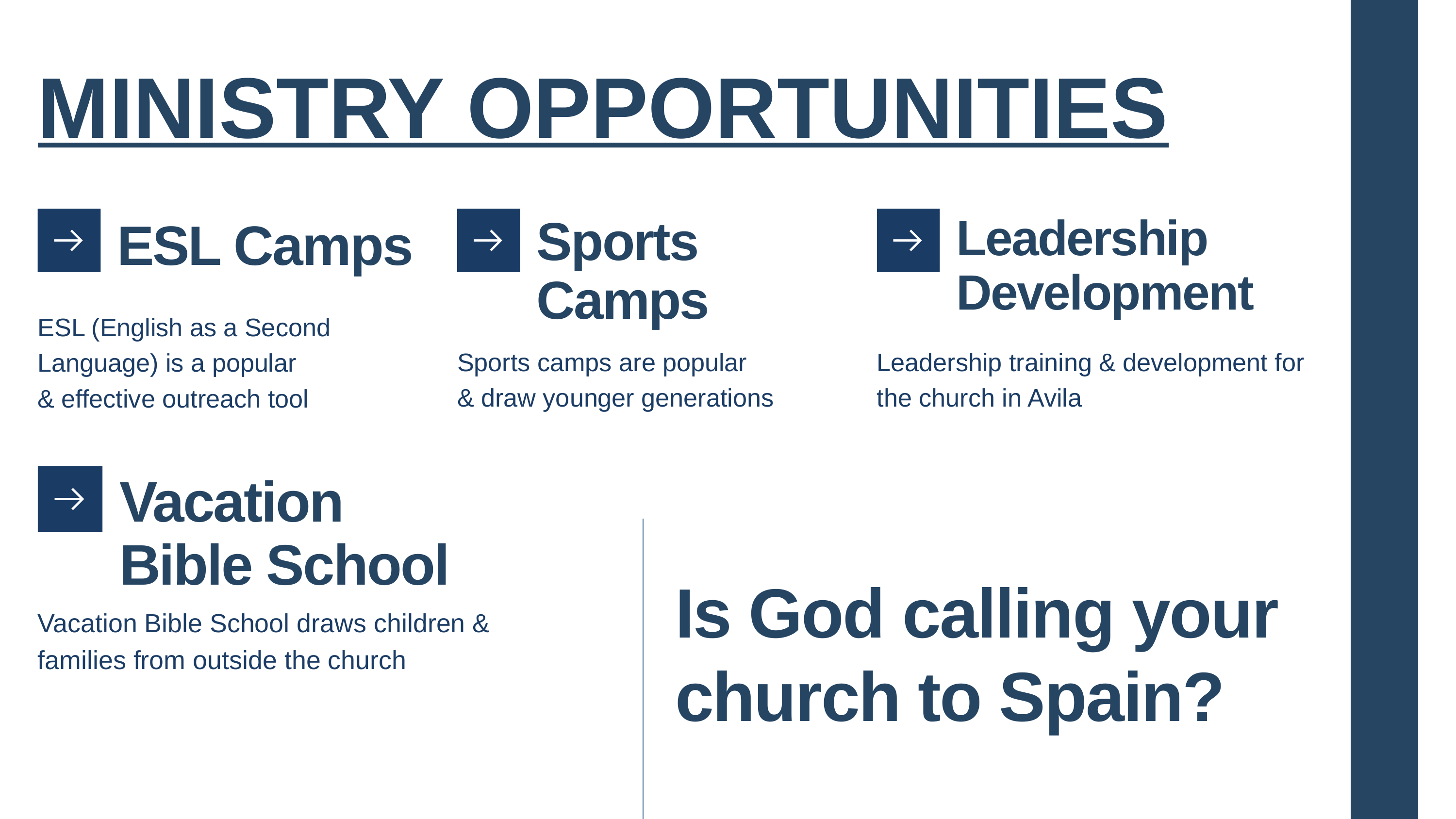

MINISTRY OPPORTUNITIES

ESL Camps
ESL (English as a Second Language) is a popular
& effective outreach tool

Sports Camps
Sports camps are popular
& draw younger generations

Leadership
Development
Leadership training & development for the church in Avila

Vacation
Bible School

Is God calling your church to Spain?
Vacation Bible School draws children & families from outside the church